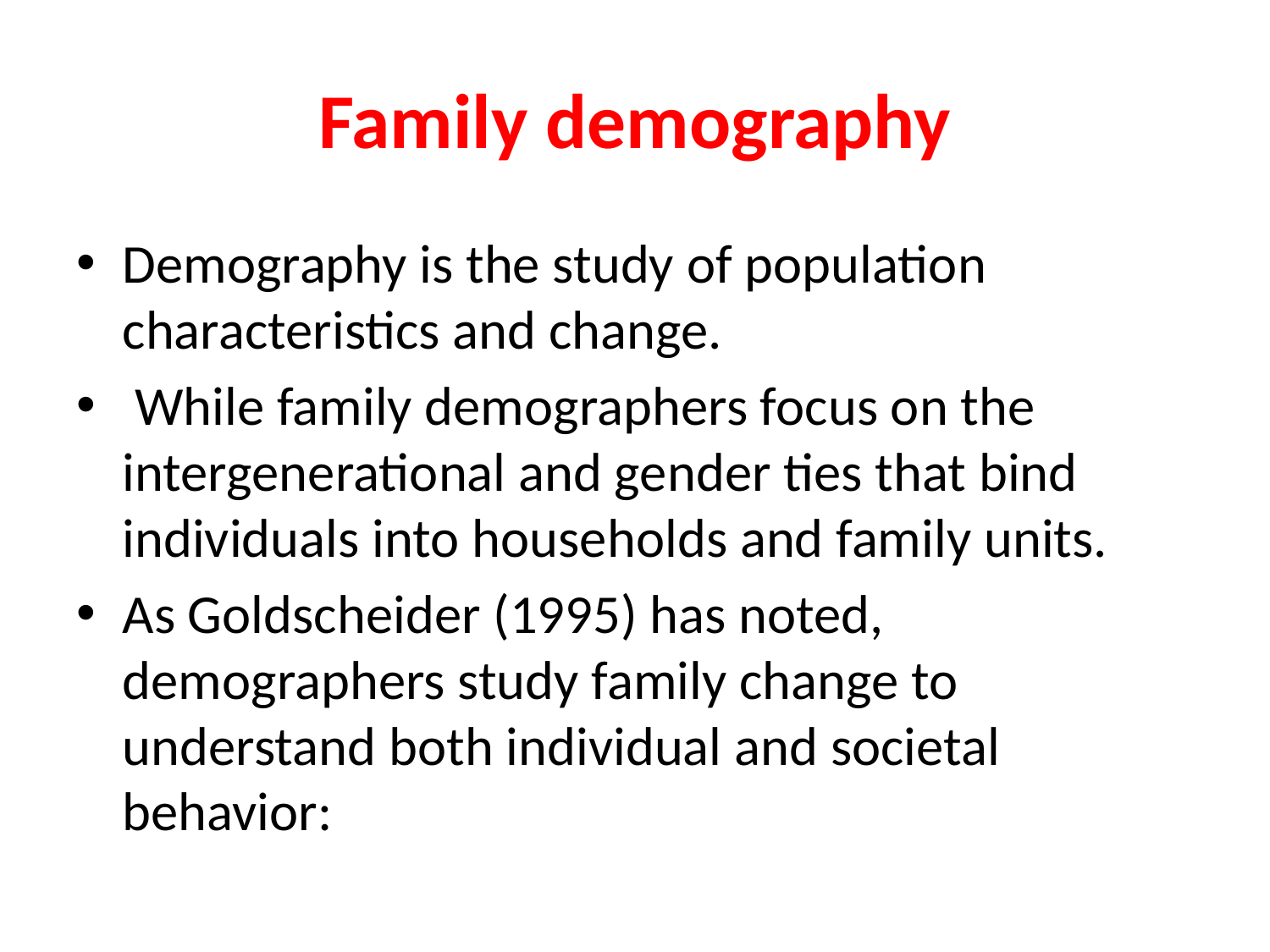

# Family demography
Demography is the study of population characteristics and change.
 While family demographers focus on the intergenerational and gender ties that bind individuals into households and family units.
As Goldscheider (1995) has noted, demographers study family change to understand both individual and societal behavior: